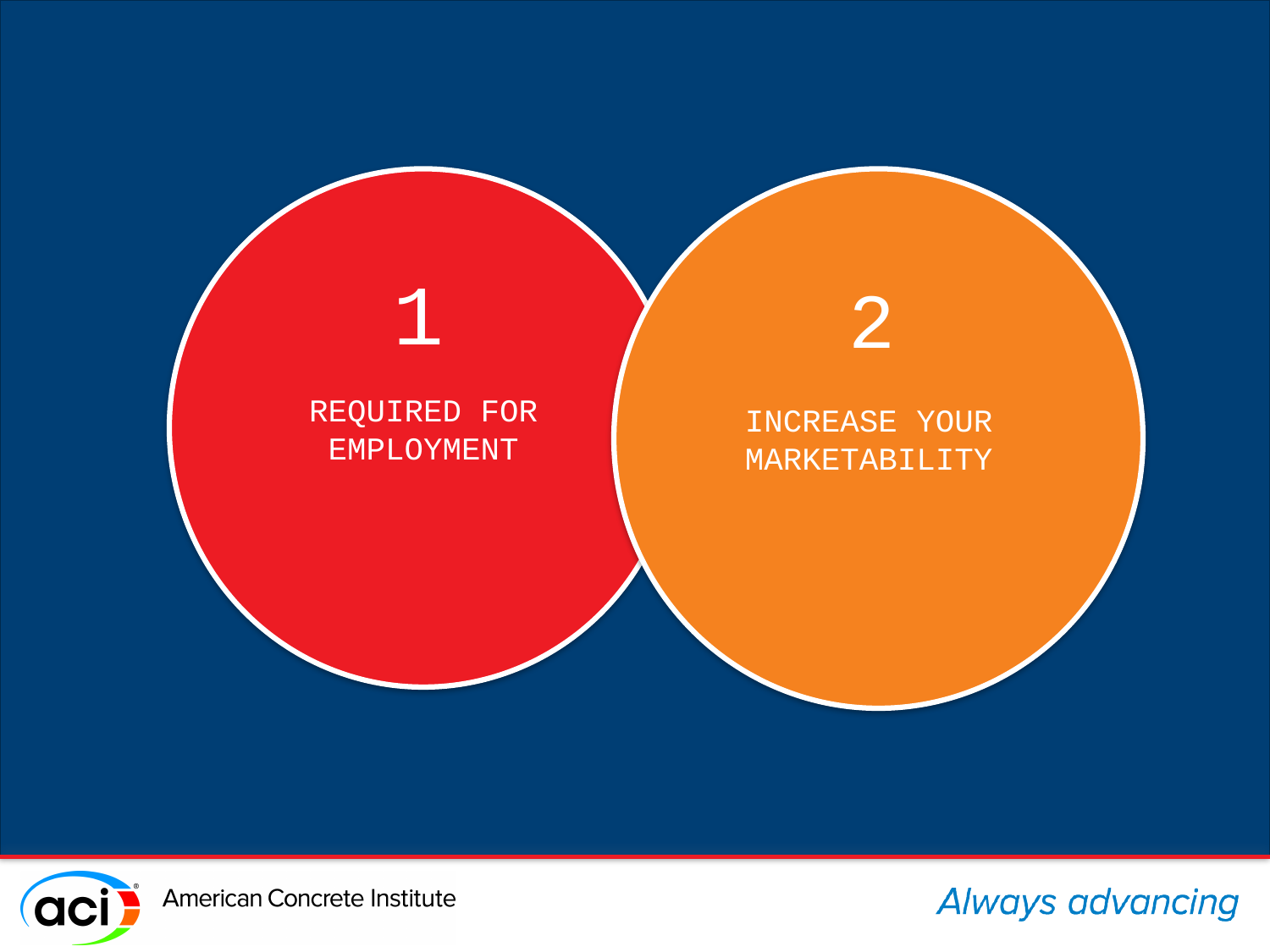

REQUIRED FOR EMPLOYMENT
INCREASE YOUR
MARKETABILITY
1
2